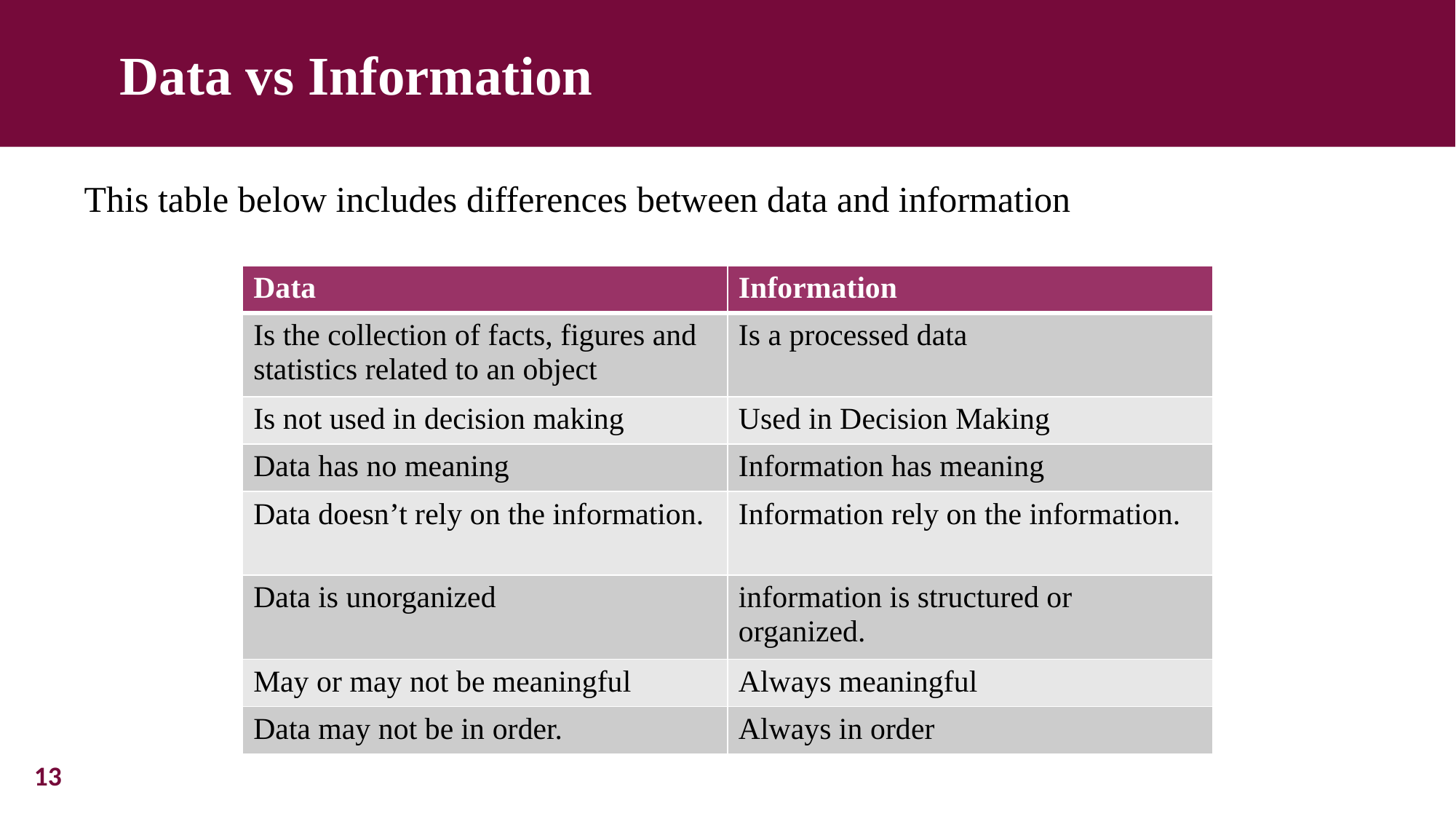

Data vs Information
This table below includes differences between data and information
| Data | Information |
| --- | --- |
| Is the collection of facts, figures and statistics related to an object | Is a processed data |
| Is not used in decision making | Used in Decision Making |
| Data has no meaning | Information has meaning |
| Data doesn’t rely on the information. | Information rely on the information. |
| Data is unorganized | information is structured or organized. |
| May or may not be meaningful | Always meaningful |
| Data may not be in order. | Always in order |
13